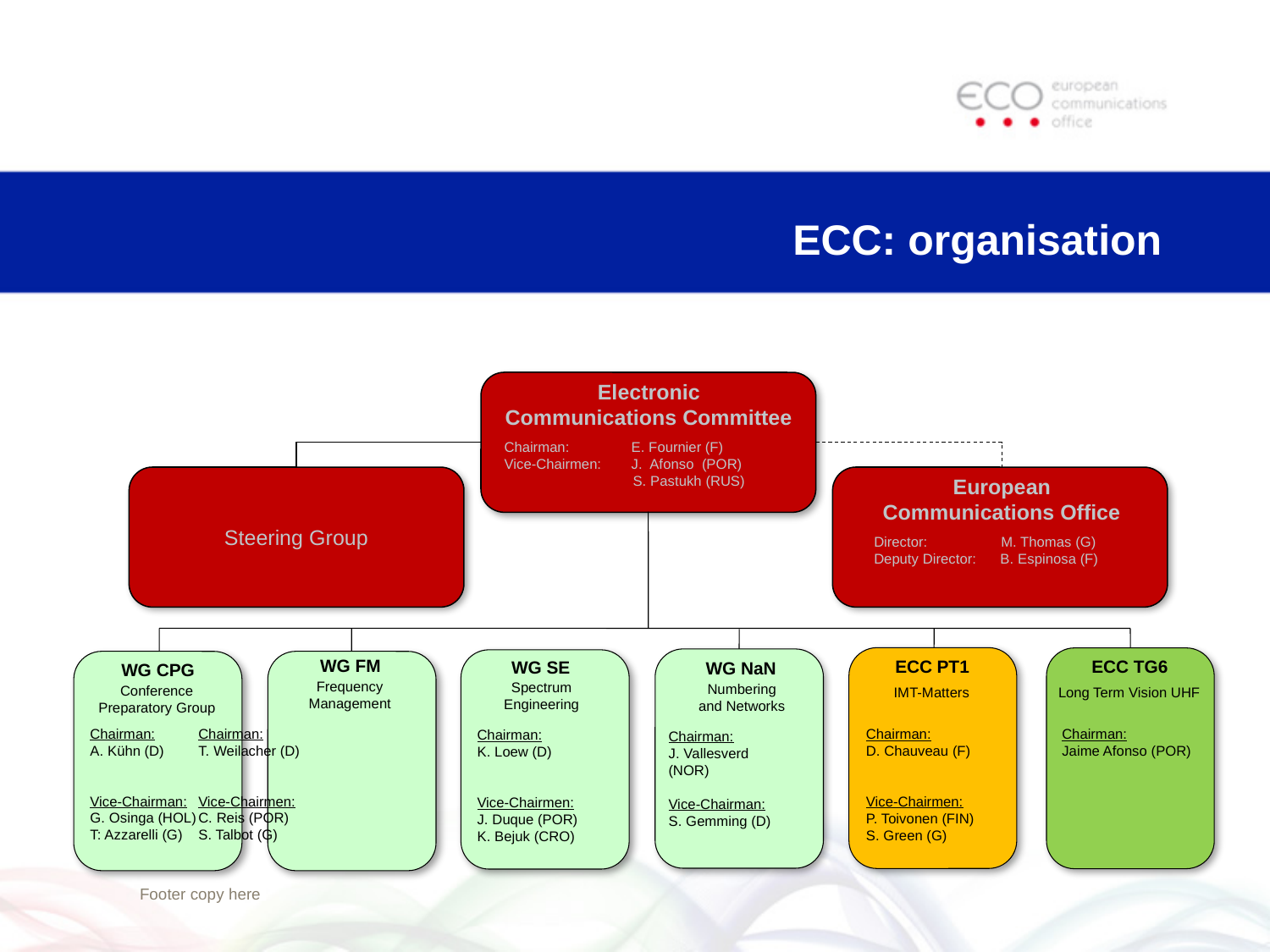

# ECC: organisation
Electronic
Communications Committee

Chairman:	E. Fournier (F)
Vice-Chairmen:	J.  Afonso  (POR)
                                S. Pastukh (RUS)
Steering Group

European
Communications Office

Director:	M. Thomas (G)
Deputy Director:      B. Espinosa (F)

WG FM

ECC PT1
ECC TG6

WG SE
WG NaN

WG CPG
Frequency
Management
Spectrum
Engineering
Numbering
and Networks
Conference
Preparatory Group
IMT-Matters
Long Term Vision UHF
Chairman:
A. Kühn (D)

Vice-Chairman:
G. Osinga (HOL)
T: Azzarelli (G)
Chairman:
T. Weilacher (D)

Vice-Chairmen:
C. Reis (POR)
S. Talbot (G)

Chairman:
D. Chauveau (F)

Vice-Chairmen:
P. Toivonen (FIN)
S. Green (G)

Chairman:
Jaime Afonso (POR)

Chairman:
K. Loew (D)

Vice-Chairmen:
J. Duque (POR)
K. Bejuk (CRO)
Chairman:
J. Vallesverd
(NOR)

Vice-Chairman:
S. Gemming (D)
Footer copy here